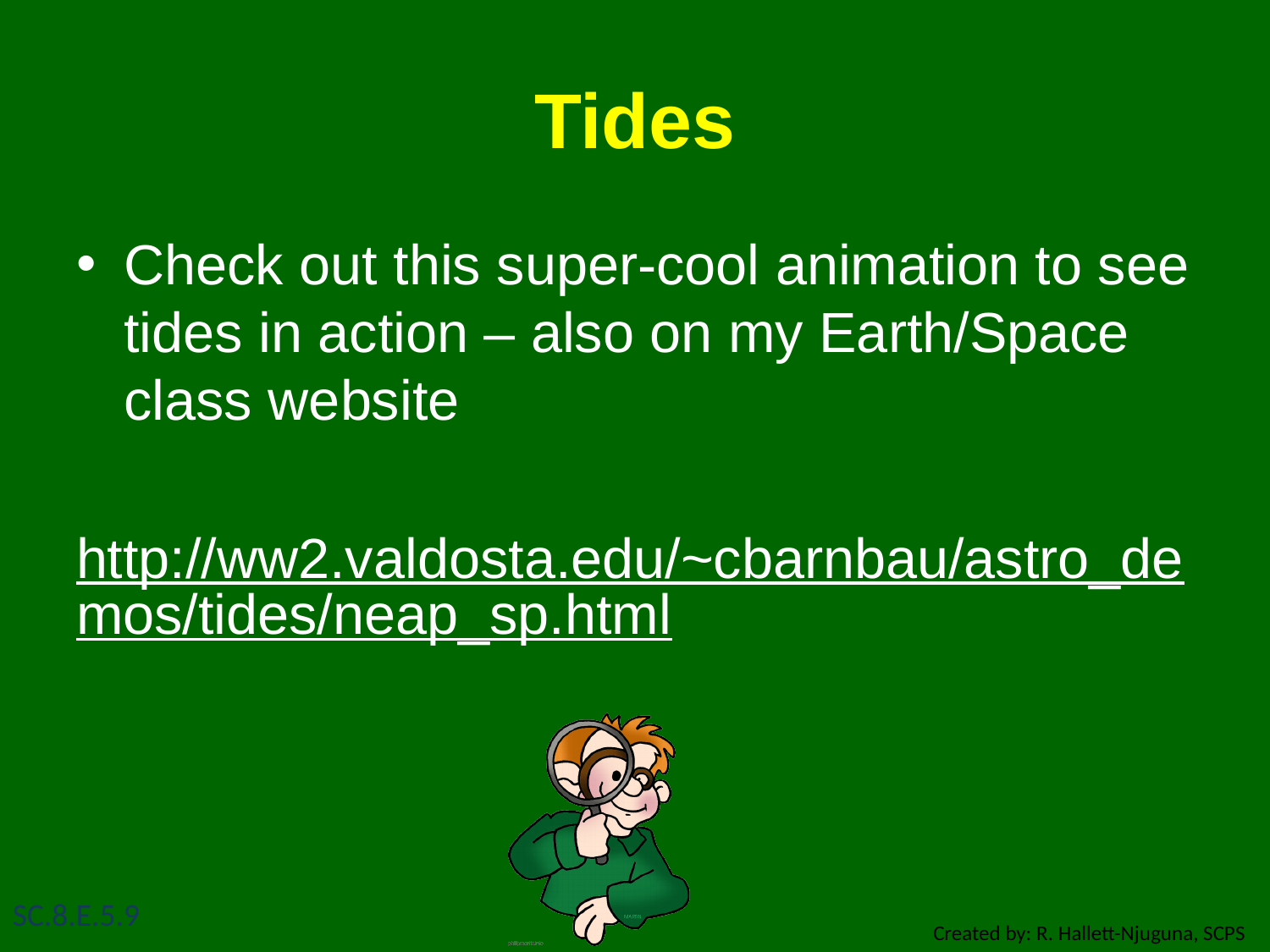

# Tides
Check out this super-cool animation to see tides in action – also on my Earth/Space class website

http://ww2.valdosta.edu/~cbarnbau/astro_demos/tides/neap_sp.html

SC.8.E.5.9